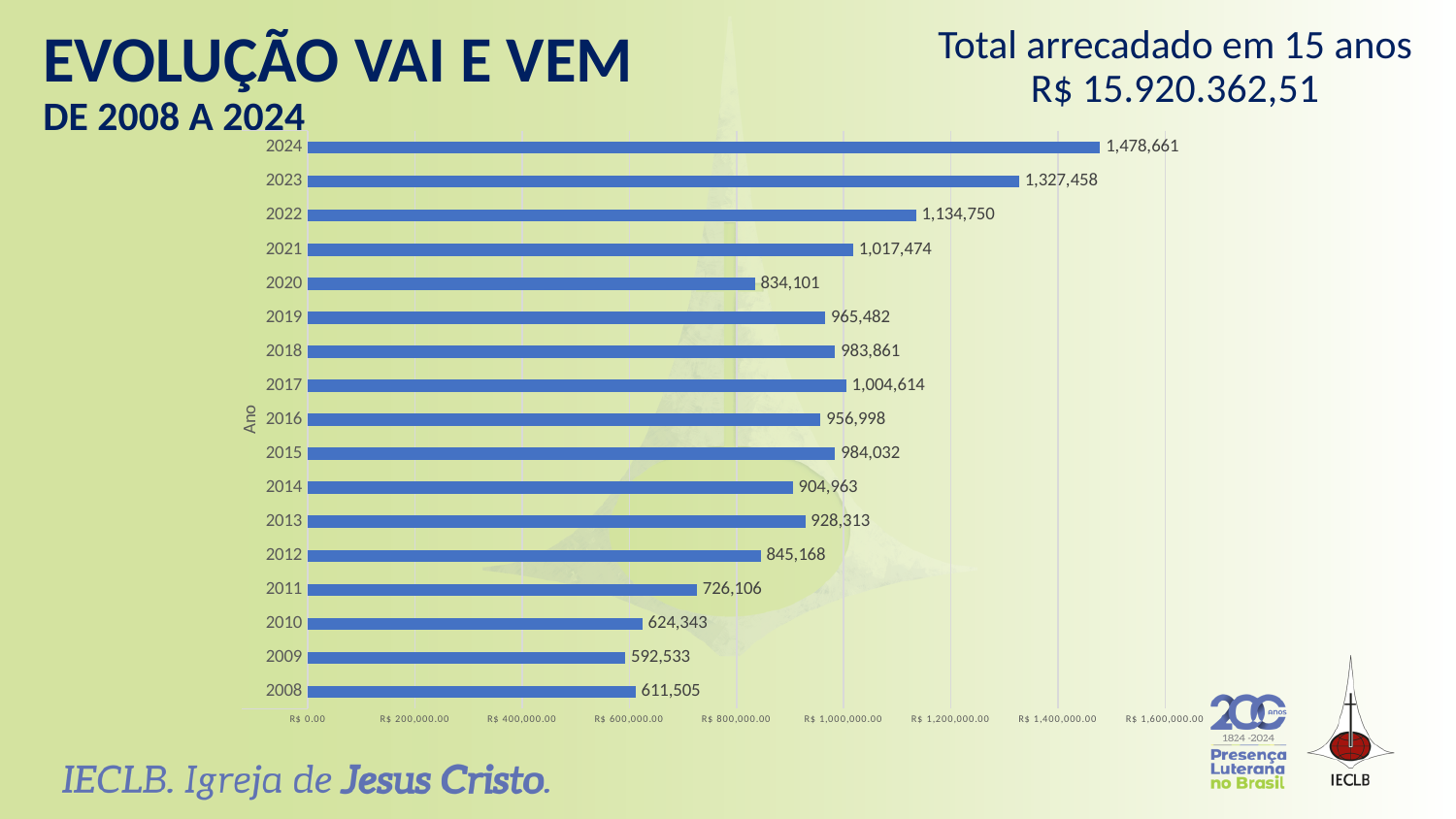

EVOLUÇÃO VAI E VEM
DE 2008 A 2024
Total arrecadado em 15 anos
R$ 15.920.362,51

### Chart

| Category | Valor Arrecadado |
|---|---|
| 2008 | 611504.8200000001 |
| 2009 | 592532.6199999999 |
| 2010 | 624343.4000000001 |
| 2011 | 726105.96 |
| 2012 | 845167.8700000001 |
| 2013 | 928312.63 |
| 2014 | 904963.43 |
| 2015 | 984032.2700000001 |
| 2016 | 956998.3400000003 |
| 2017 | 1004613.69 |
| 2018 | 983861.1399999998 |
| 2019 | 965482.2 |
| 2020 | 834100.96 |
| 2021 | 1017474.4299999998 |
| 2022 | 1134749.85 |
| 2023 | 1327458.21 |
| 2024 | 1478660.6899999997 |